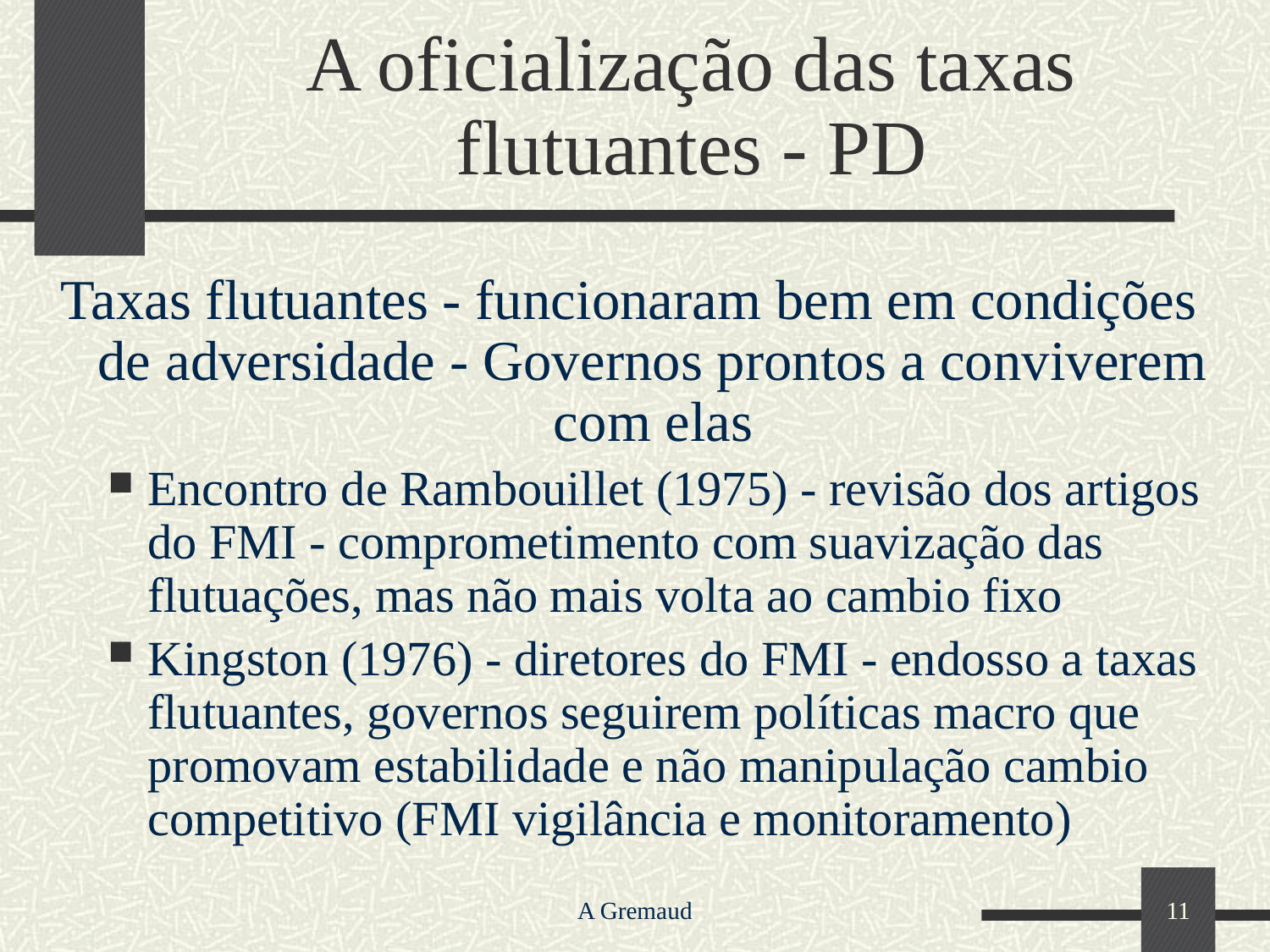

# A oficialização das taxas flutuantes - PD
Taxas flutuantes - funcionaram bem em condições de adversidade - Governos prontos a conviverem com elas
Encontro de Rambouillet (1975) - revisão dos artigos do FMI - comprometimento com suavização das flutuações, mas não mais volta ao cambio fixo
Kingston (1976) - diretores do FMI - endosso a taxas flutuantes, governos seguirem políticas macro que promovam estabilidade e não manipulação cambio competitivo (FMI vigilância e monitoramento)
A Gremaud
11